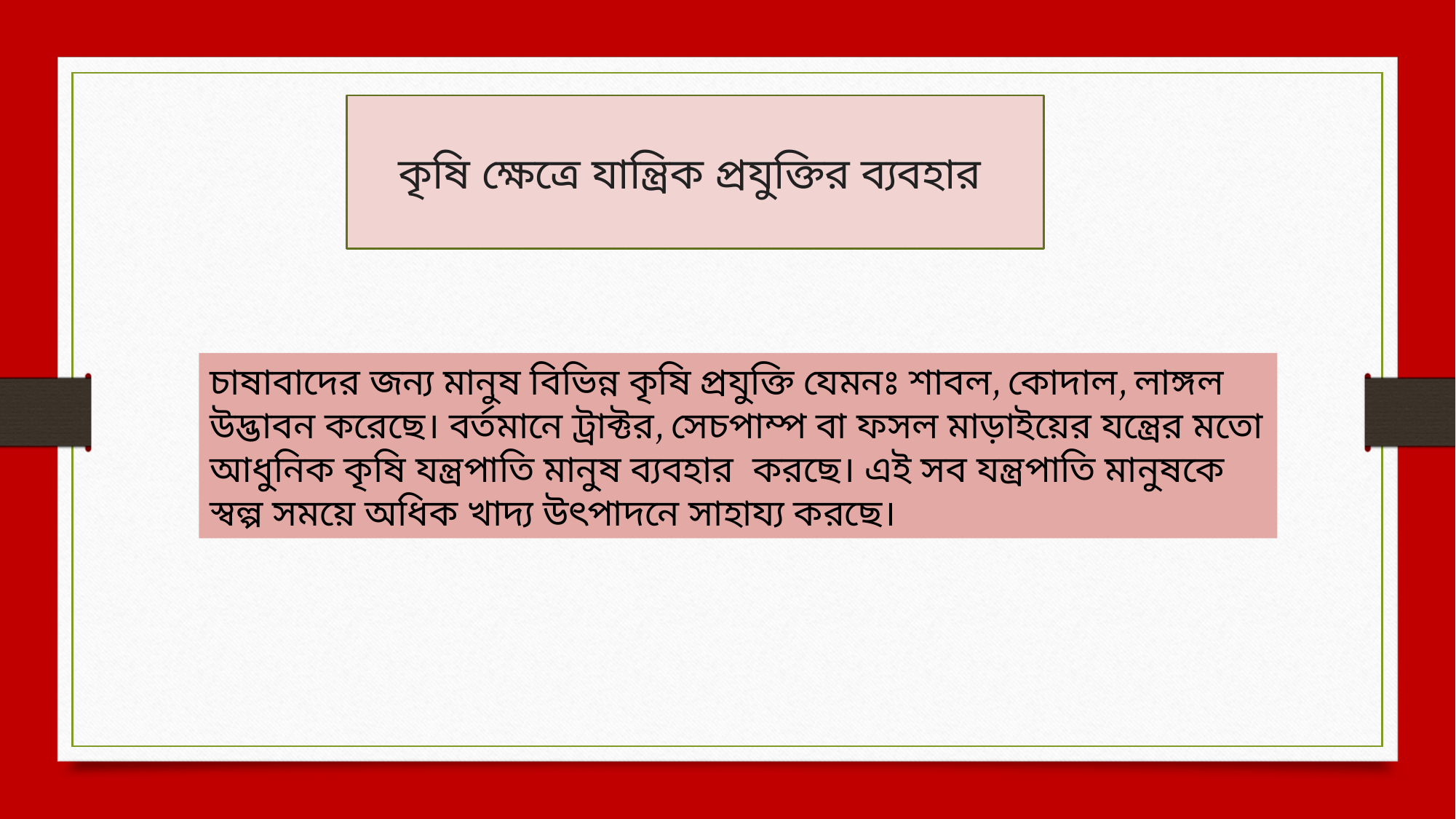

কৃষি ক্ষেত্রে যান্ত্রিক প্রযুক্তির ব্যবহার
চাষাবাদের জন্য মানুষ বিভিন্ন কৃষি প্রযুক্তি যেমনঃ শাবল, কোদাল, লাঙ্গল উদ্ভাবন করেছে। বর্তমানে ট্রাক্টর, সেচপাম্প বা ফসল মাড়াইয়ের যন্ত্রের মতো আধুনিক কৃষি যন্ত্রপাতি মানুষ ব্যবহার  করছে। এই সব যন্ত্রপাতি মানুষকে স্বল্প সময়ে অধিক খাদ্য উৎপাদনে সাহায্য করছে।